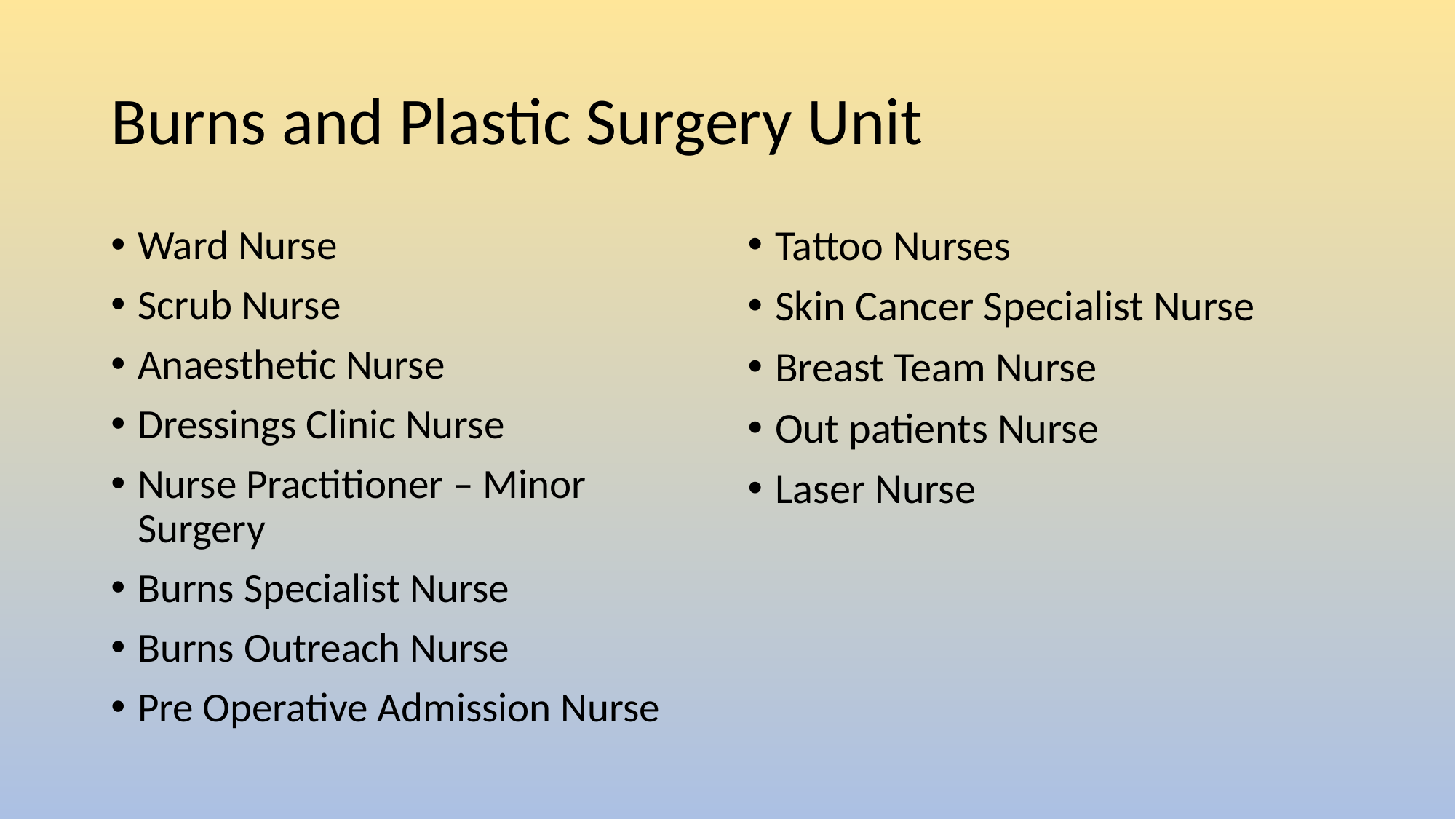

# Burns and Plastic Surgery Unit
Ward Nurse
Scrub Nurse
Anaesthetic Nurse
Dressings Clinic Nurse
Nurse Practitioner – Minor Surgery
Burns Specialist Nurse
Burns Outreach Nurse
Pre Operative Admission Nurse

Tattoo Nurses
Skin Cancer Specialist Nurse
Breast Team Nurse
Out patients Nurse
Laser Nurse